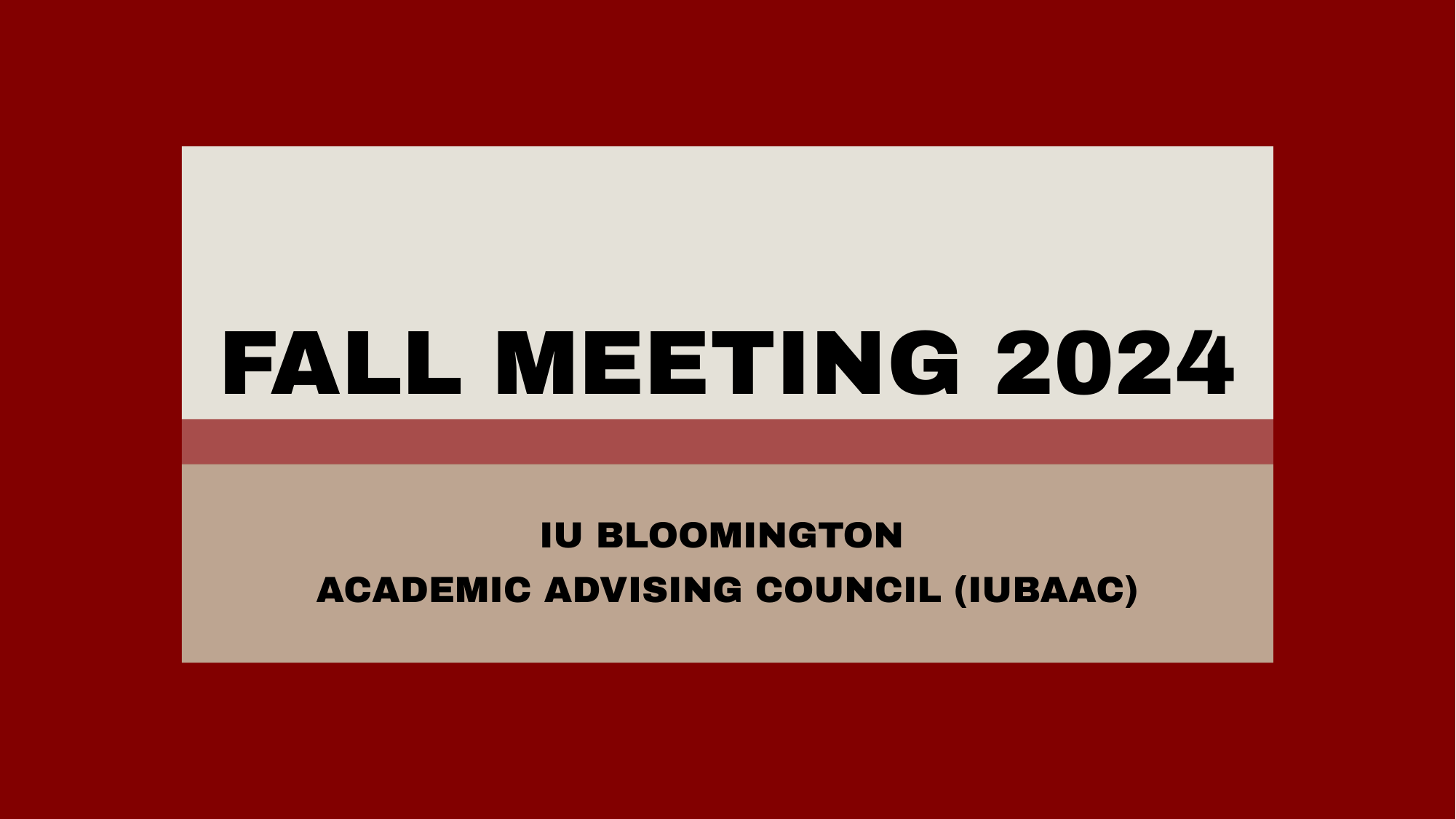

# FALL MEETING 2024

IU BLOOMINGTON
ACADEMIC ADVISING COUNCIL (IUBAAC)